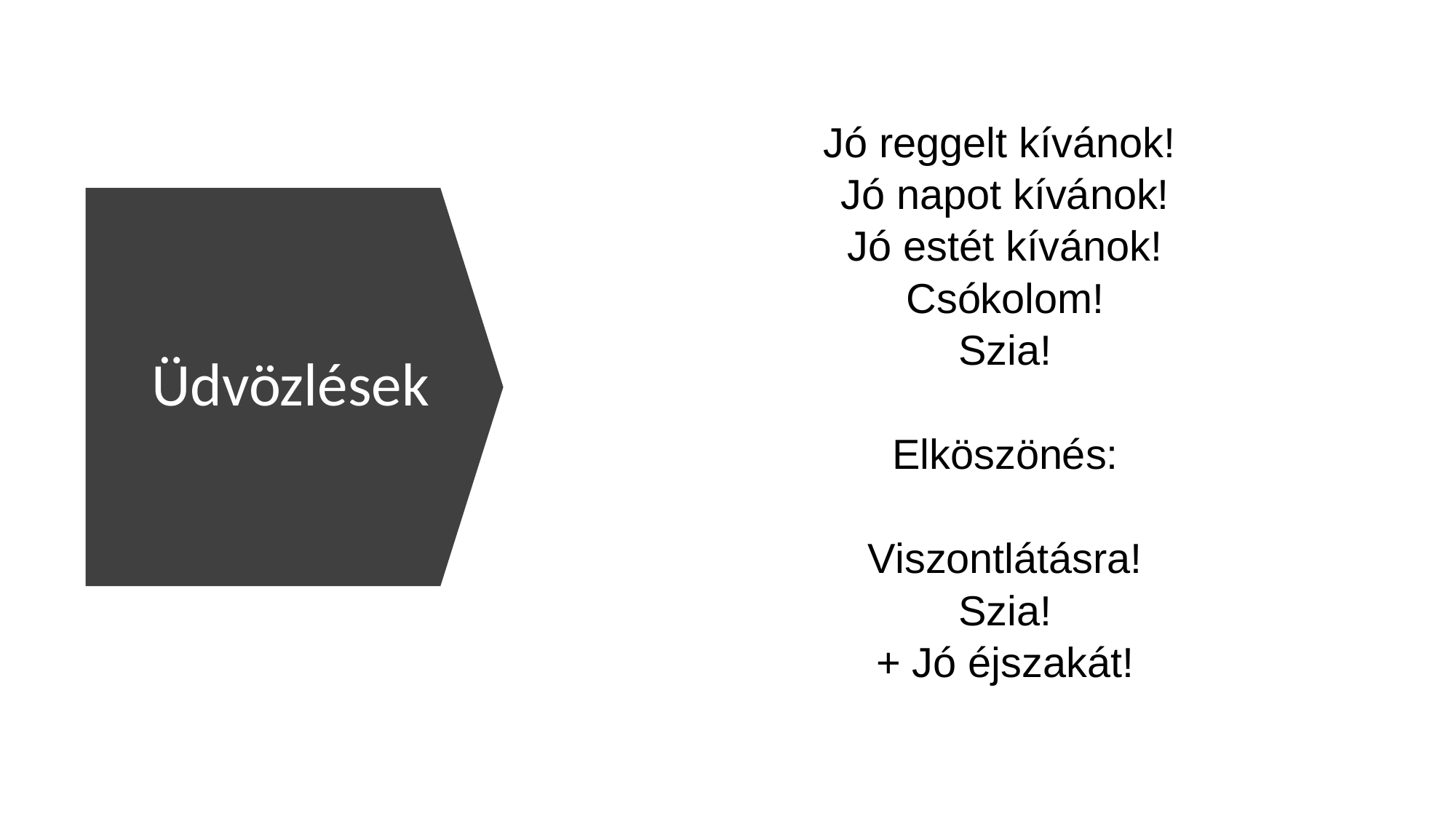

Jó reggelt kívánok!
Jó napot kívánok!
Jó estét kívánok!
Csókolom!
Szia!

Elköszönés:

Viszontlátásra!
Szia!
+ Jó éjszakát!

Üdvözlések